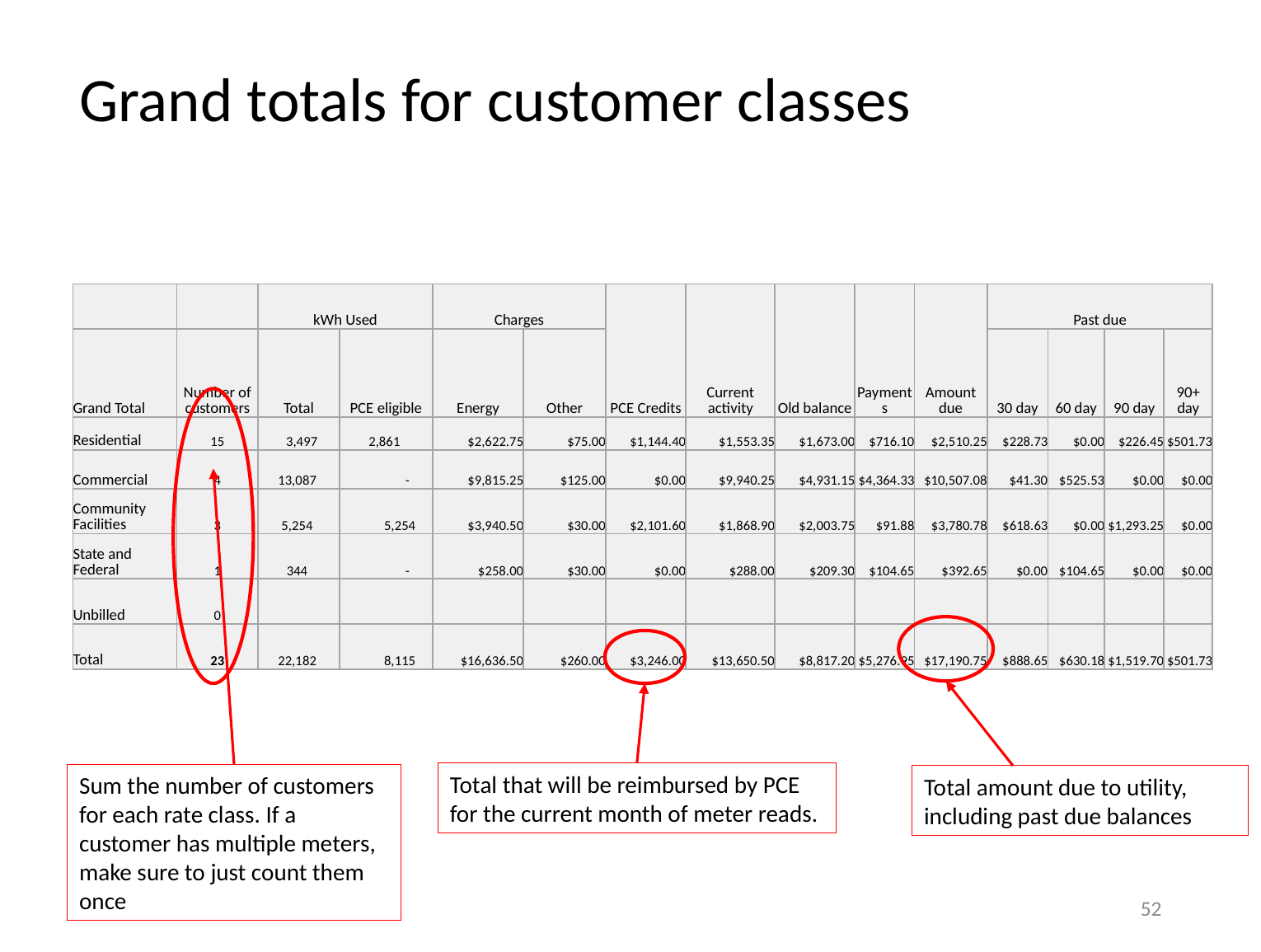

Grand totals for customer classes
|  |  | kWh Used |  | Charges |  | PCE Credits | Current activity | Old balance | Payments | Amount due | Past due |  |  |  |
| --- | --- | --- | --- | --- | --- | --- | --- | --- | --- | --- | --- | --- | --- | --- |
| Grand Total | Number of customers | Total | PCE eligible | Energy | Other |  |  |  |  |  | 30 day | 60 day | 90 day | 90+ day |
| Residential | 15 | 3,497 | 2,861 | $2,622.75 | $75.00 | $1,144.40 | $1,553.35 | $1,673.00 | $716.10 | $2,510.25 | $228.73 | $0.00 | $226.45 | $501.73 |
| Commercial | 4 | 13,087 | - | $9,815.25 | $125.00 | $0.00 | $9,940.25 | $4,931.15 | $4,364.33 | $10,507.08 | $41.30 | $525.53 | $0.00 | $0.00 |
| Community Facilities | 3 | 5,254 | 5,254 | $3,940.50 | $30.00 | $2,101.60 | $1,868.90 | $2,003.75 | $91.88 | $3,780.78 | $618.63 | $0.00 | $1,293.25 | $0.00 |
| State and Federal | 1 | 344 | - | $258.00 | $30.00 | $0.00 | $288.00 | $209.30 | $104.65 | $392.65 | $0.00 | $104.65 | $0.00 | $0.00 |
| Unbilled | 0 |  |  |  |  |  |  |  |  |  |  |  |  |  |
| Total | 23 | 22,182 | 8,115 | $16,636.50 | $260.00 | $3,246.00 | $13,650.50 | $8,817.20 | $5,276.95 | $17,190.75 | $888.65 | $630.18 | $1,519.70 | $501.73 |

Total that will be reimbursed by PCE for the current month of meter reads.
Sum the number of customers for each rate class. If a customer has multiple meters, make sure to just count them once
Total amount due to utility, including past due balances
52